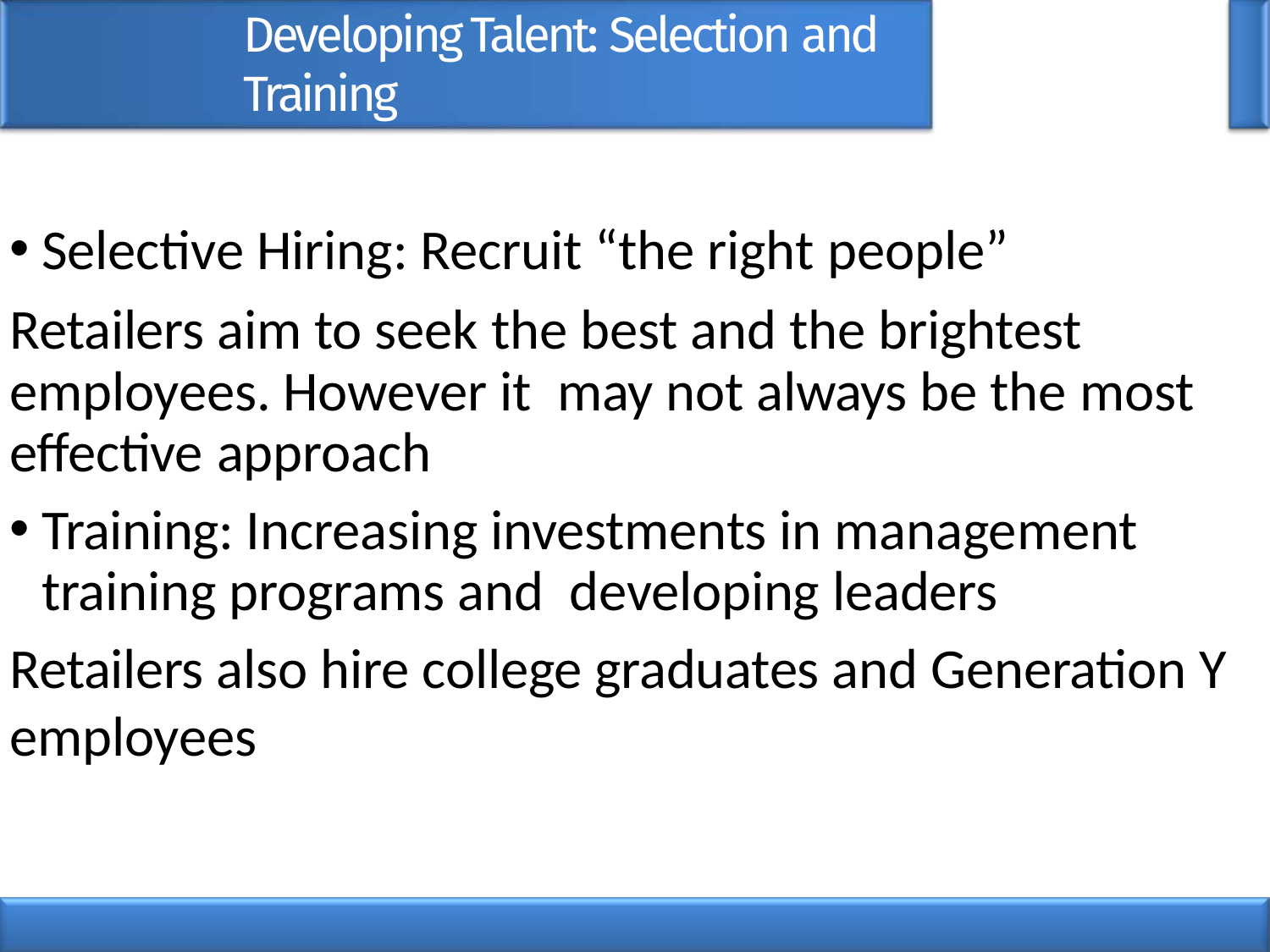

# Developing Talent: Selection and Training
Selective Hiring: Recruit “the right people”
Retailers aim to seek the best and the brightest employees. However it  may not always be the most effective approach
Training: Increasing investments in management training programs and  developing leaders
Retailers also hire college graduates and Generation Y employees